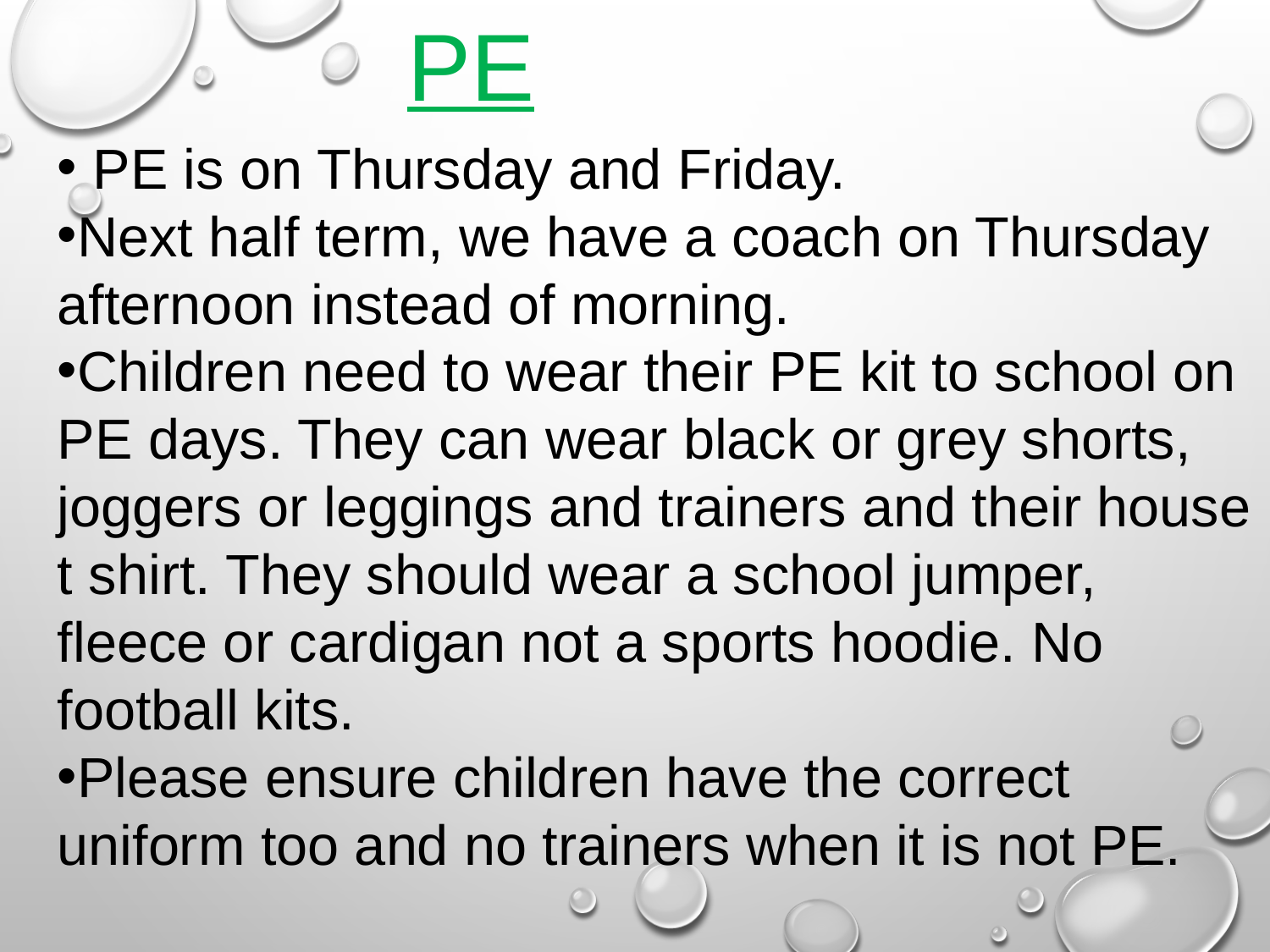

PE
 PE is on Thursday and Friday.
Next half term, we have a coach on Thursday afternoon instead of morning.
Children need to wear their PE kit to school on PE days. They can wear black or grey shorts, joggers or leggings and trainers and their house t shirt. They should wear a school jumper, fleece or cardigan not a sports hoodie. No football kits.
Please ensure children have the correct uniform too and no trainers when it is not PE.